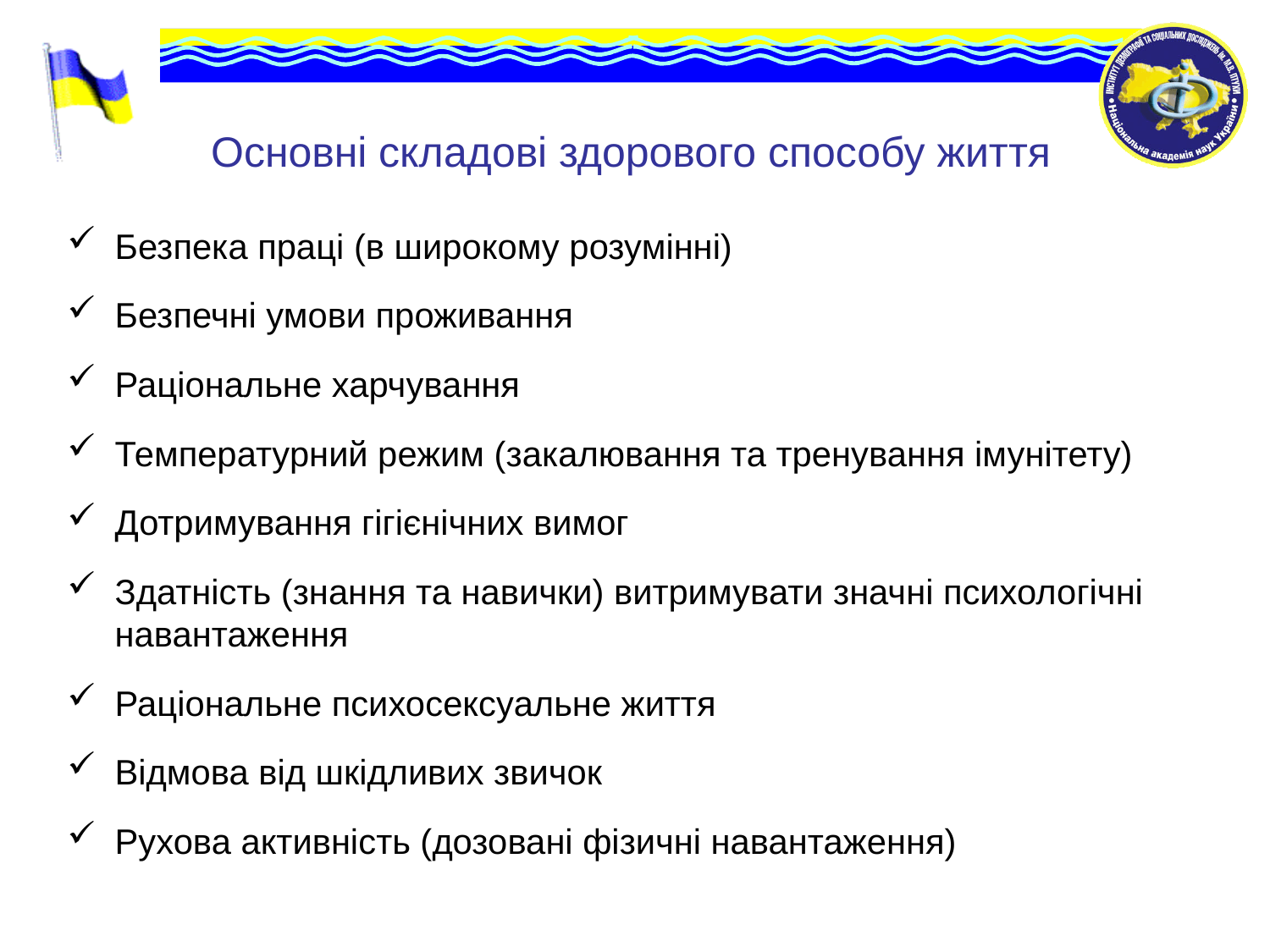

# Основні складові здорового способу життя
Безпека праці (в широкому розумінні)

Безпечні умови проживання

Раціональне харчування

Температурний режим (закалювання та тренування імунітету)

Дотримування гігієнічних вимог

Здатність (знання та навички) витримувати значні психологічні навантаження

Раціональне психосексуальне життя

Відмова від шкідливих звичок

Рухова активність (дозовані фізичні навантаження)